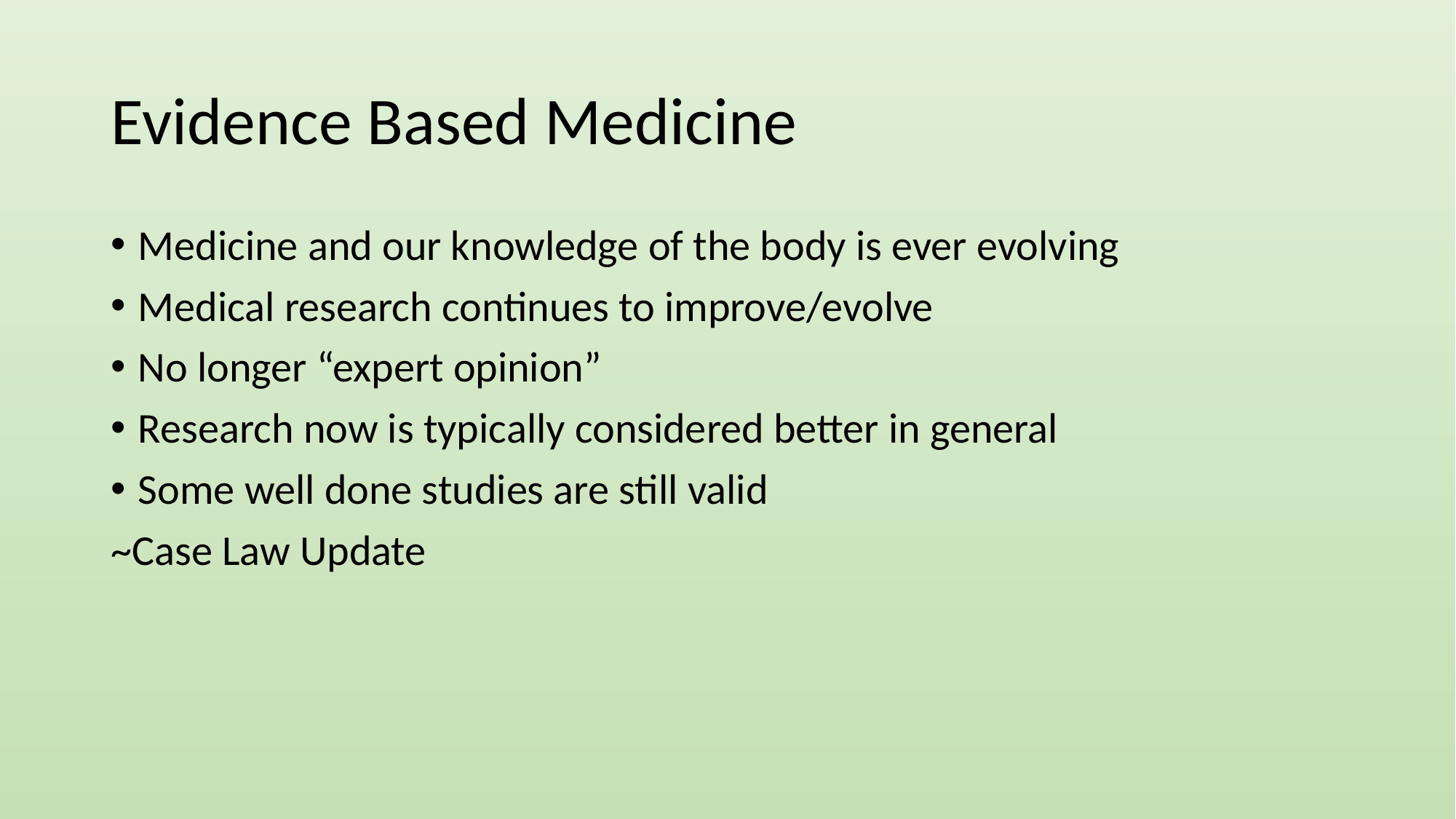

# Evidence Based Medicine
Medicine and our knowledge of the body is ever evolving
Medical research continues to improve/evolve
No longer “expert opinion”
Research now is typically considered better in general
Some well done studies are still valid
~Case Law Update